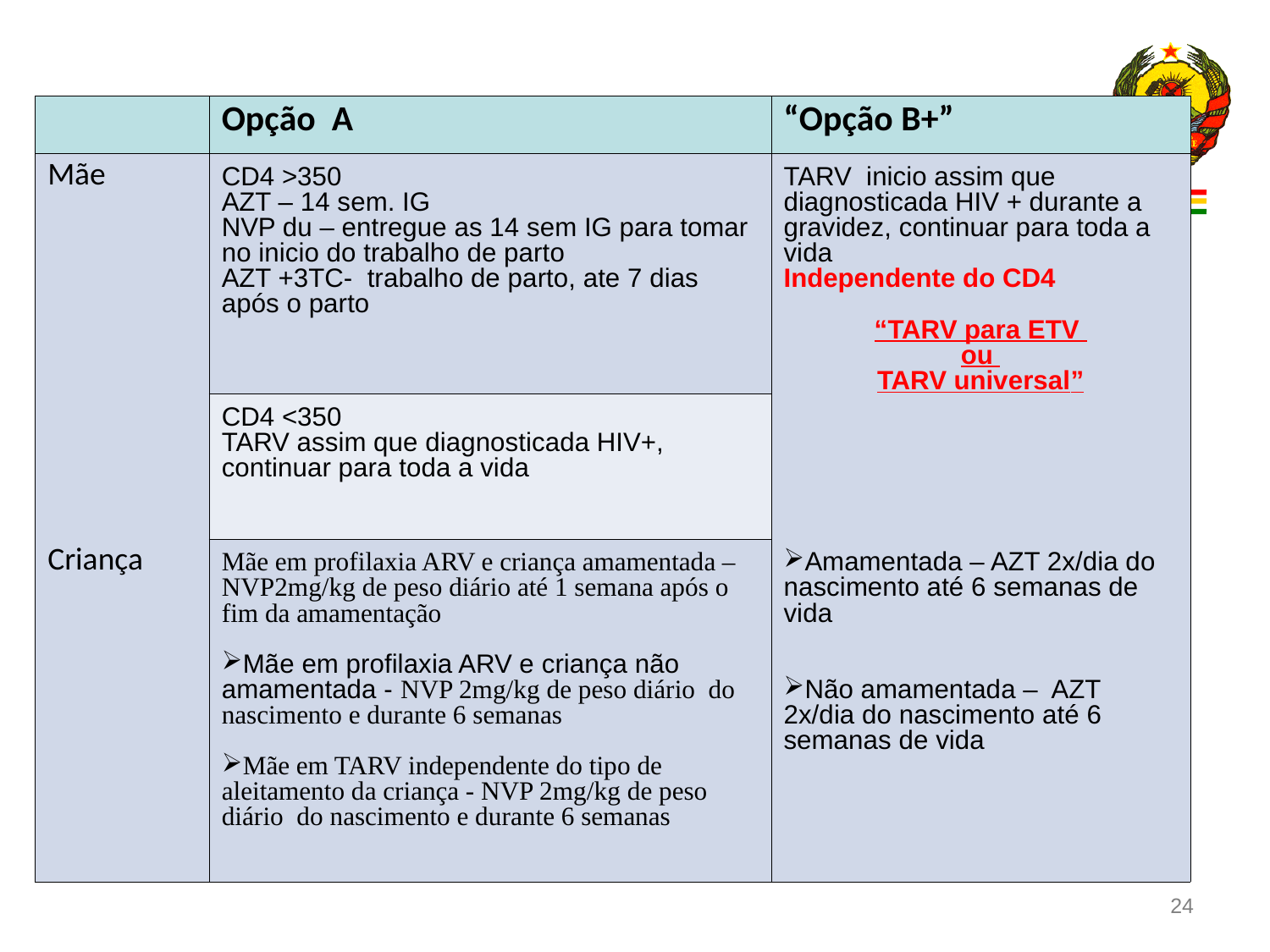

|  | Opção A | “Opção B+” |
| --- | --- | --- |
| Mãe | CD4 >350 AZT – 14 sem. IG NVP du – entregue as 14 sem IG para tomar no inicio do trabalho de parto AZT +3TC- trabalho de parto, ate 7 dias após o parto | TARV inicio assim que diagnosticada HIV + durante a gravidez, continuar para toda a vida Independente do CD4 “TARV para ETV ou TARV universal” |
|  | CD4 <350 TARV assim que diagnosticada HIV+, continuar para toda a vida |  |
| Criança | Mãe em profilaxia ARV e criança amamentada – NVP2mg/kg de peso diário até 1 semana após o fim da amamentação Mãe em profilaxia ARV e criança não amamentada - NVP 2mg/kg de peso diário do nascimento e durante 6 semanas Mãe em TARV independente do tipo de aleitamento da criança - NVP 2mg/kg de peso diário do nascimento e durante 6 semanas | Amamentada – AZT 2x/dia do nascimento até 6 semanas de vida Não amamentada – AZT 2x/dia do nascimento até 6 semanas de vida |